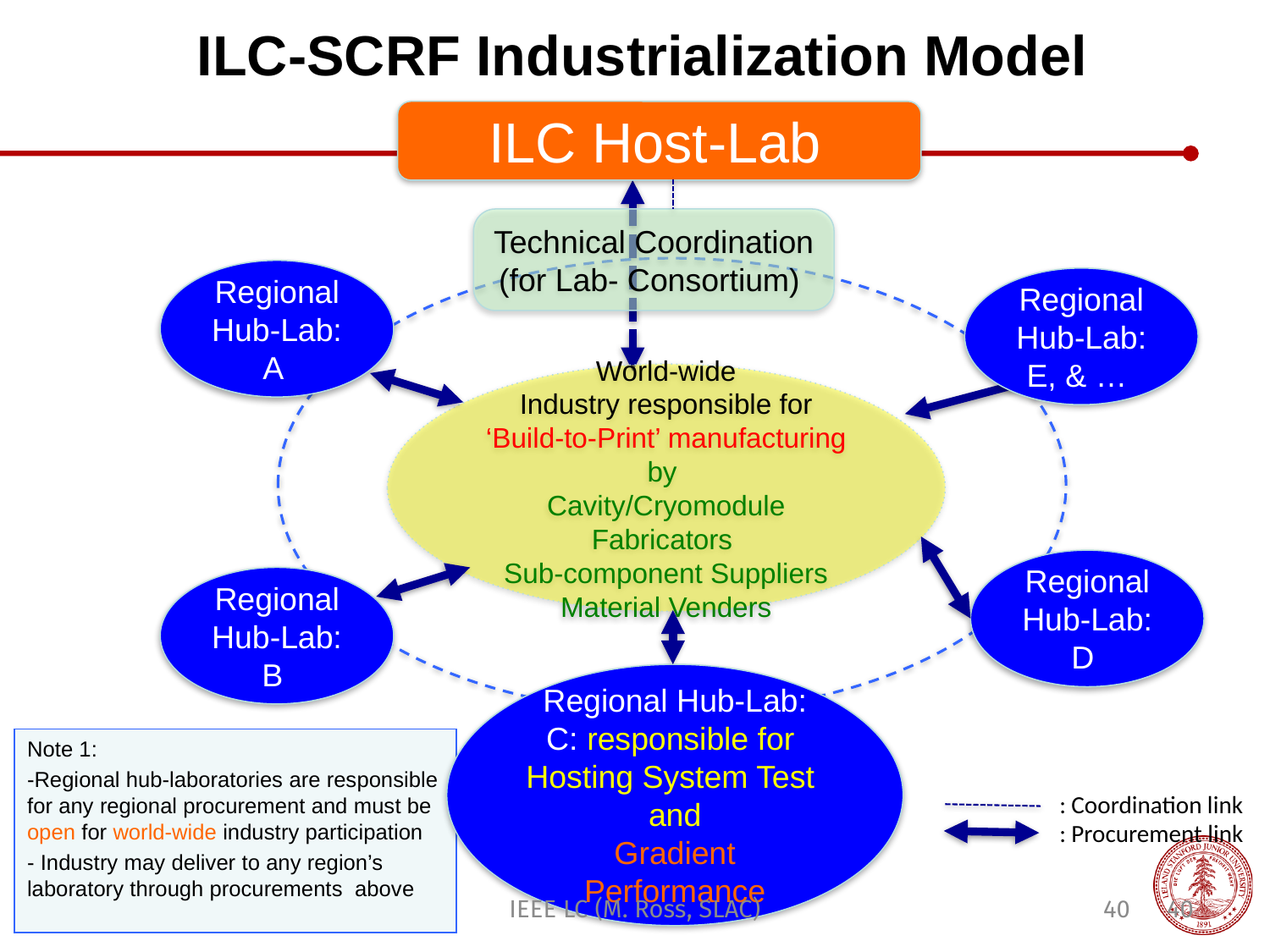

# ILC-SCRF Industrialization Model
ILC Host-Lab
Technical Coordination
(for Lab- Consortium)

Regional Hub-Lab:
A
Regional Hub-Lab:
E, & …
World-wide
Industry responsible for
‘Build-to-Print’ manufacturing
by
Cavity/Cryomodule Fabricators
Sub-component Suppliers
Material Venders
Regional Hub-Lab:
D
Regional Hub-Lab:
B
Regional Hub-Lab:
C: responsible for
Hosting System Test  and
Gradient Performance
Note 1:
-Regional hub-laboratories are responsible for any regional procurement and must be open for world-wide industry participation
- Industry may deliver to any region’s laboratory through procurements  above
: Coordination link
: Procurement link
IEEE LC (M. Ross, SLAC)
40
40